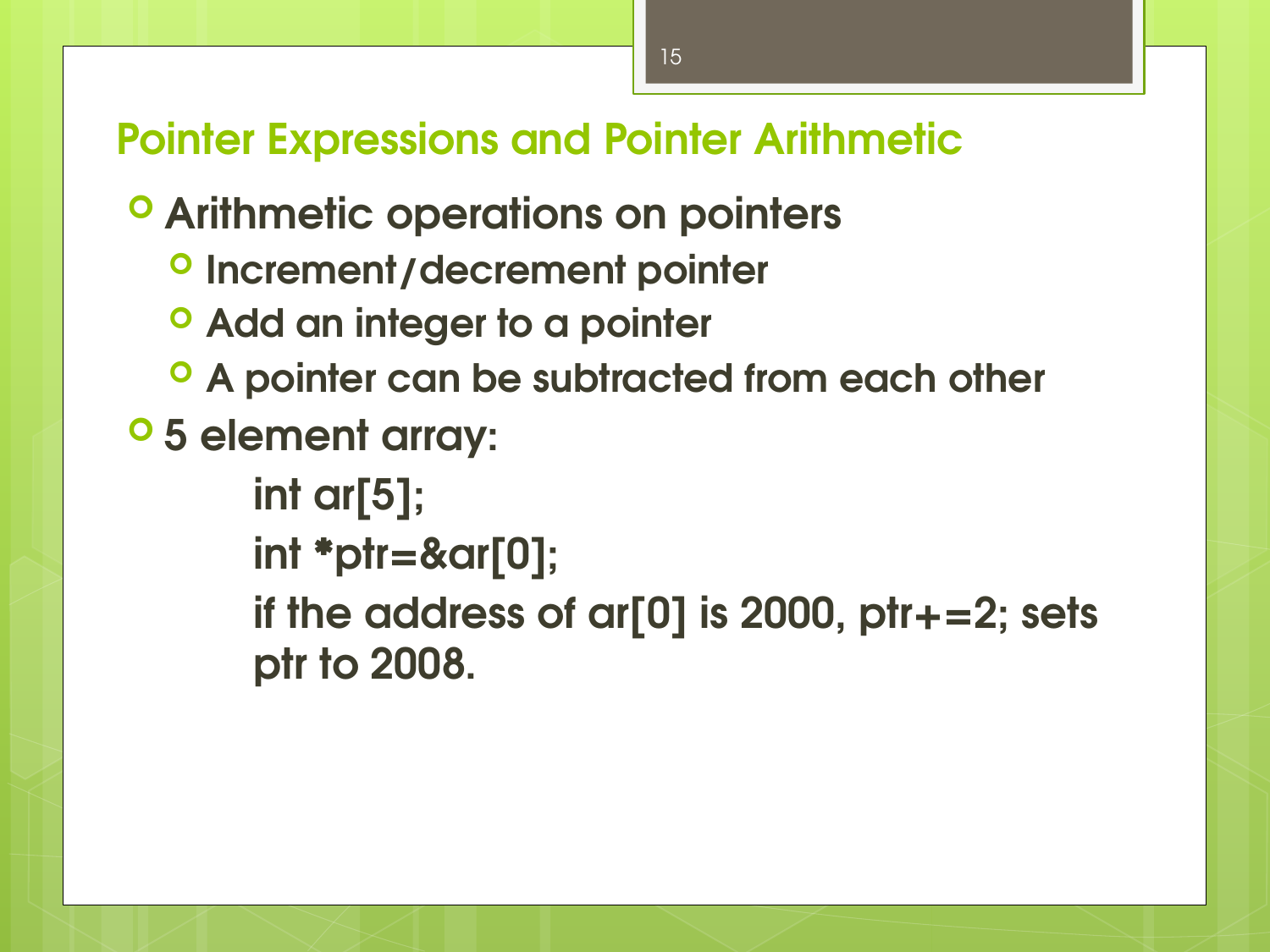

15
# Pointer Expressions and Pointer Arithmetic
Arithmetic operations on pointers
Increment/decrement pointer
Add an integer to a pointer
A pointer can be subtracted from each other
5 element array:
	int ar[5];
	int *ptr=&ar[0];
	if the address of ar[0] is 2000, ptr+=2; sets 	ptr to 2008.